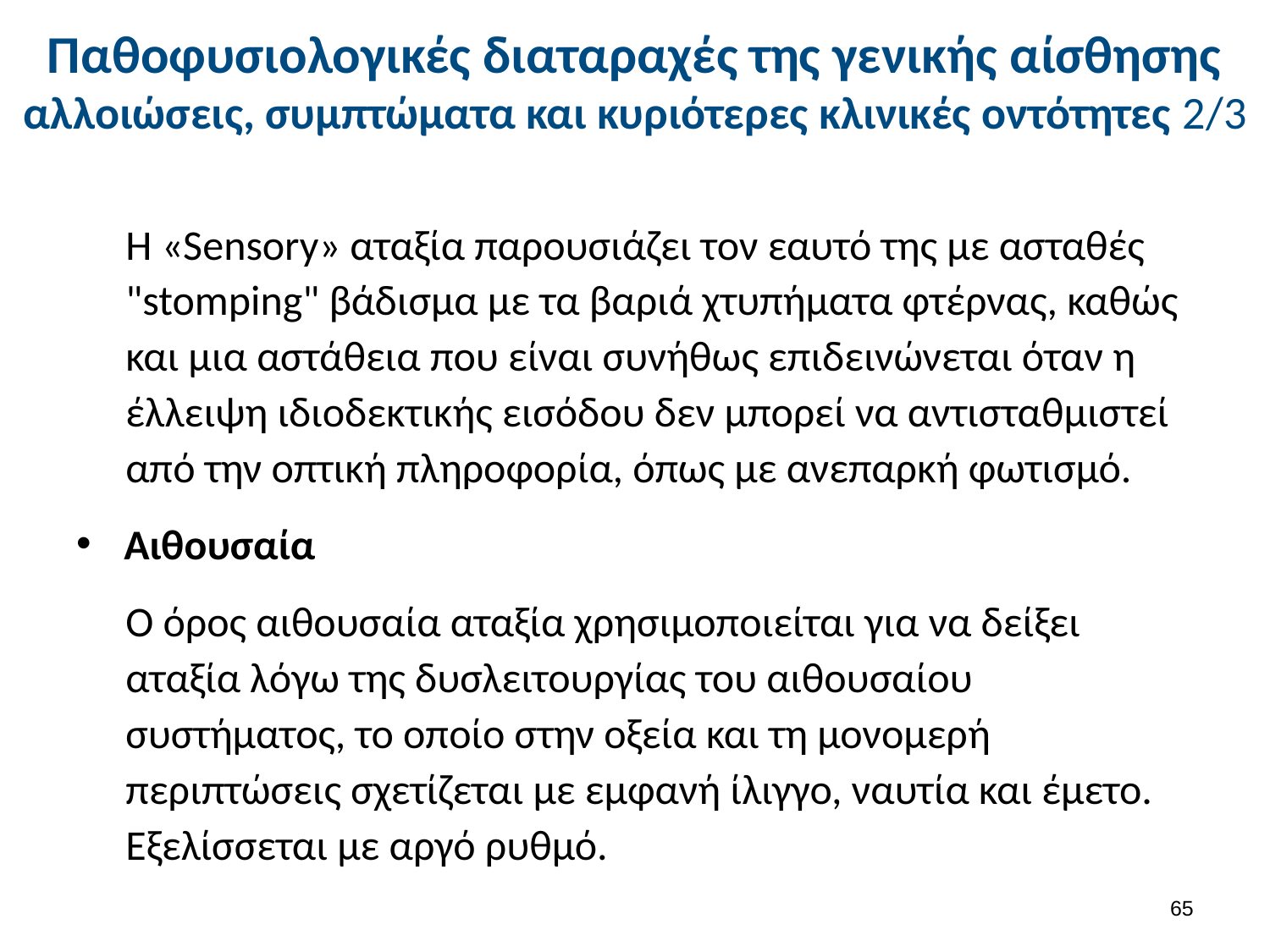

# Παθοφυσιολογικές διαταραχές της γενικής αίσθησης αλλοιώσεις, συμπτώματα και κυριότερες κλινικές οντότητες 2/3
Η «Sensory» αταξία παρουσιάζει τον εαυτό της με ασταθές "stomping" βάδισμα με τα βαριά χτυπήματα φτέρνας, καθώς και μια αστάθεια που είναι συνήθως επιδεινώνεται όταν η έλλειψη ιδιοδεκτικής εισόδου δεν μπορεί να αντισταθμιστεί από την οπτική πληροφορία, όπως με ανεπαρκή φωτισμό.
Αιθουσαία
Ο όρος αιθουσαία αταξία χρησιμοποιείται για να δείξει αταξία λόγω της δυσλειτουργίας του αιθουσαίου συστήματος, το οποίο στην οξεία και τη μονομερή περιπτώσεις σχετίζεται με εμφανή ίλιγγο, ναυτία και έμετο. Εξελίσσεται με αργό ρυθμό.
65